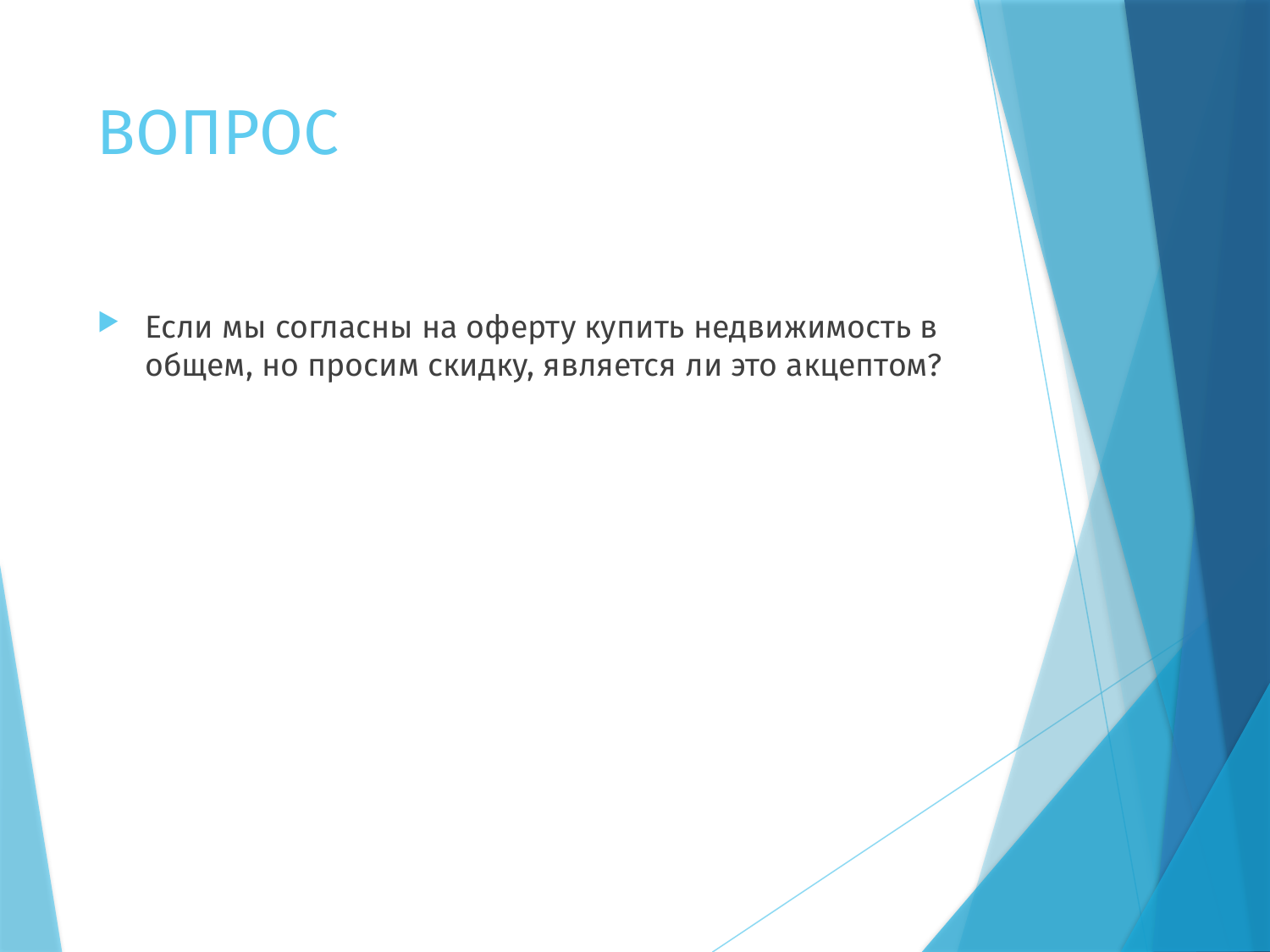

# ВОПРОС
Если мы согласны на оферту купить недвижимость в общем, но просим скидку, является ли это акцептом?